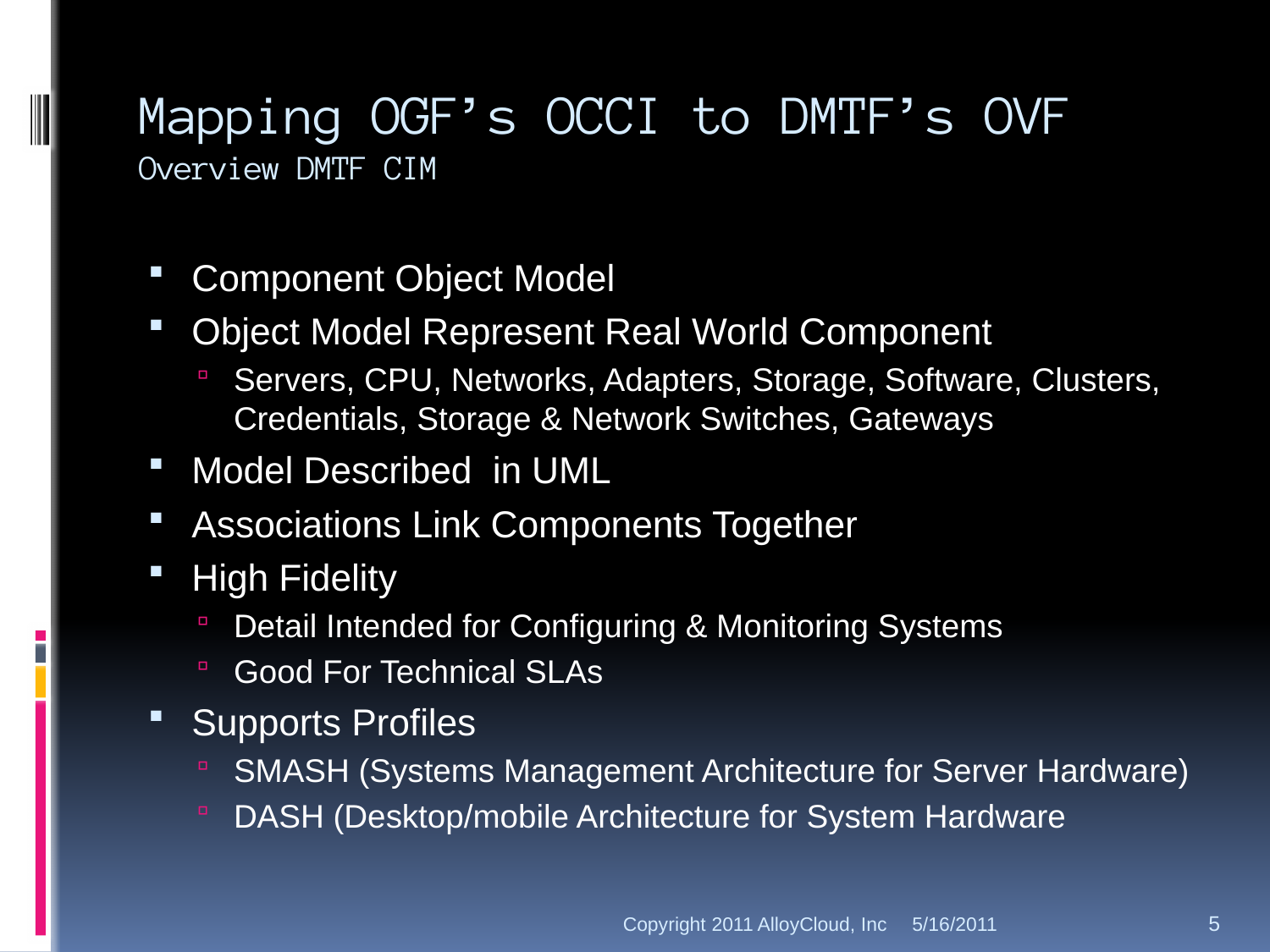

# Mapping OGF’s OCCI to DMTF’s OVF Overview DMTF CIM
Component Object Model
Object Model Represent Real World Component
Servers, CPU, Networks, Adapters, Storage, Software, Clusters, Credentials, Storage & Network Switches, Gateways
Model Described  in UML
Associations Link Components Together
High Fidelity
Detail Intended for Configuring & Monitoring Systems
Good For Technical SLAs
Supports Profiles
SMASH (Systems Management Architecture for Server Hardware)
DASH (Desktop/mobile Architecture for System Hardware

Copyright 2011 AlloyCloud, Inc
5/16/2011
5